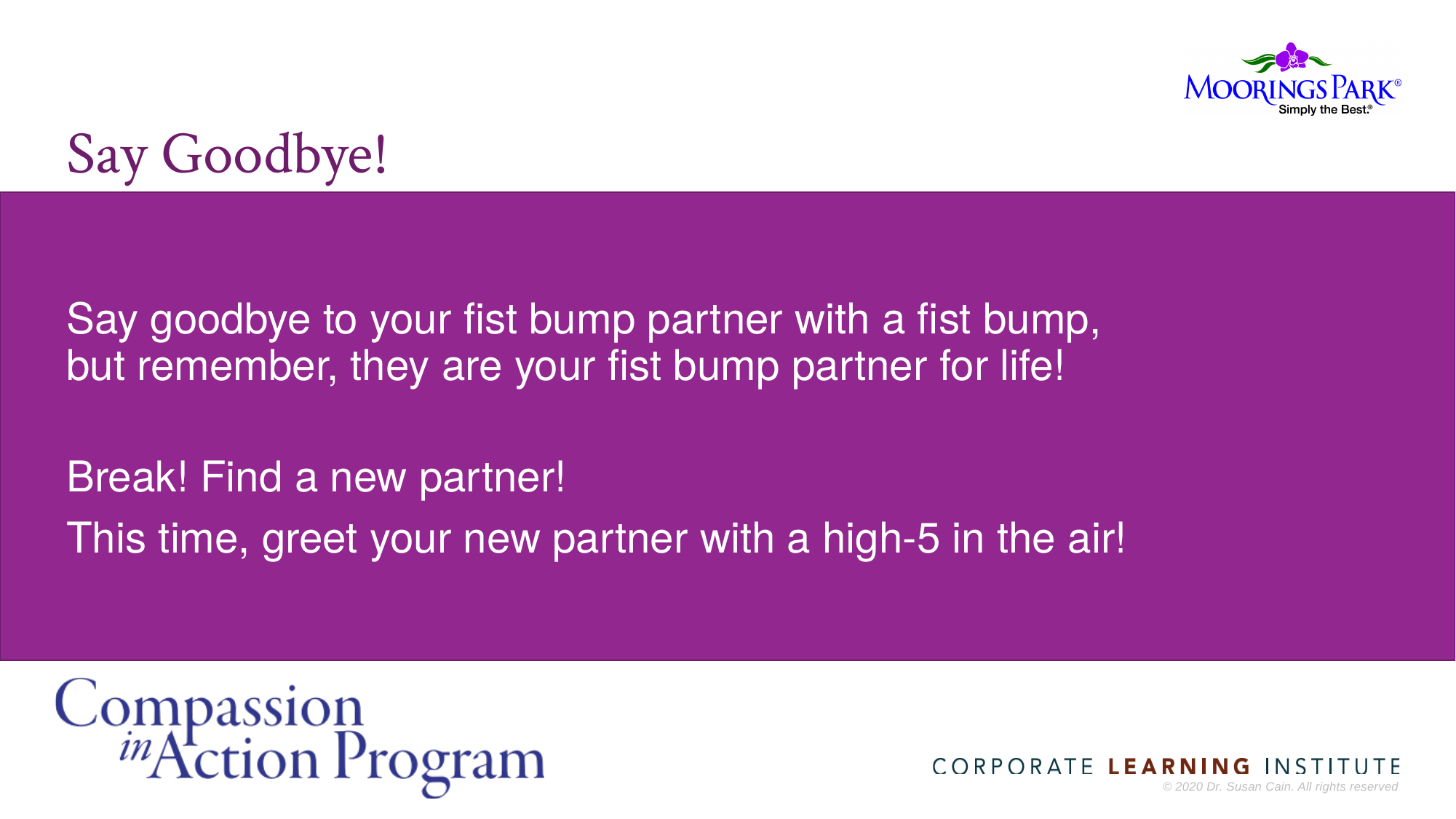

# Say Goodbye!
Say goodbye to your fist bump partner with a fist bump,
but remember, they are your fist bump partner for life!
Break! Find a new partner!
This time, greet your new partner with a high-5 in the air!